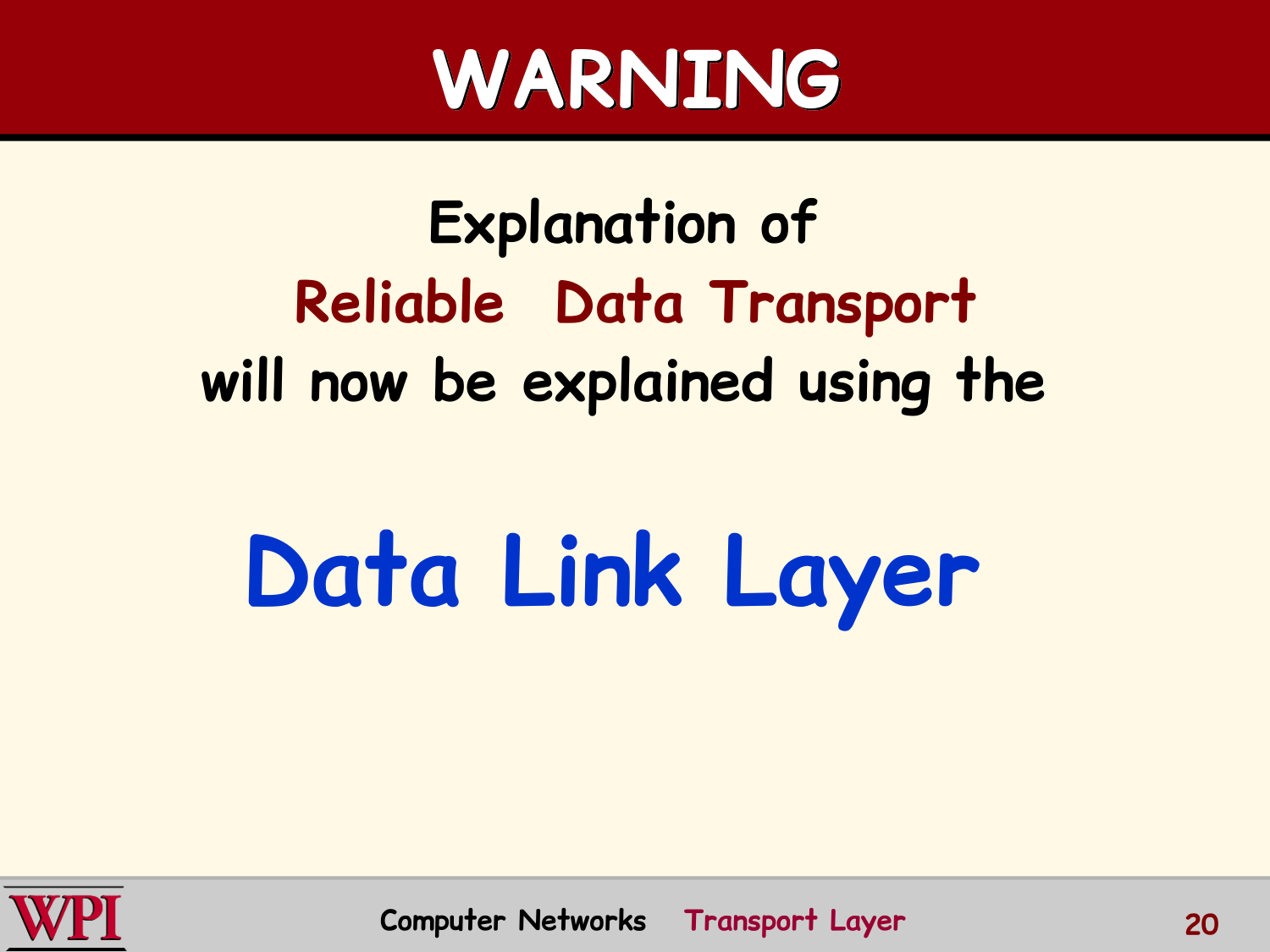

# WARNING
Explanation of
 Reliable  Data Transport
will now be explained using the

Data Link Layer
 Computer Networks   Transport Layer
20